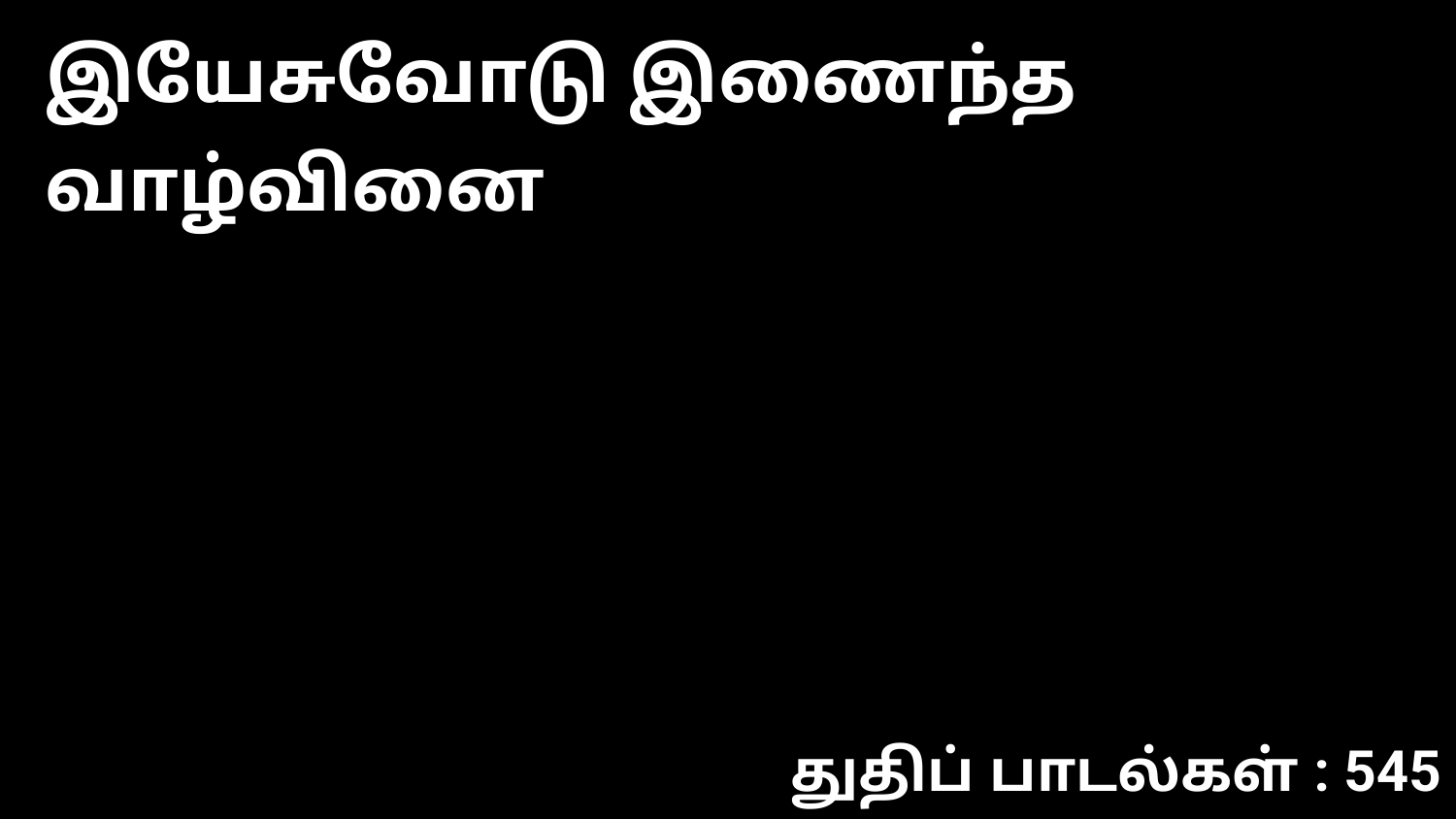

இயேசுவோடு இணைந்த வாழ்வினை
துதிப் பாடல்கள் : 545